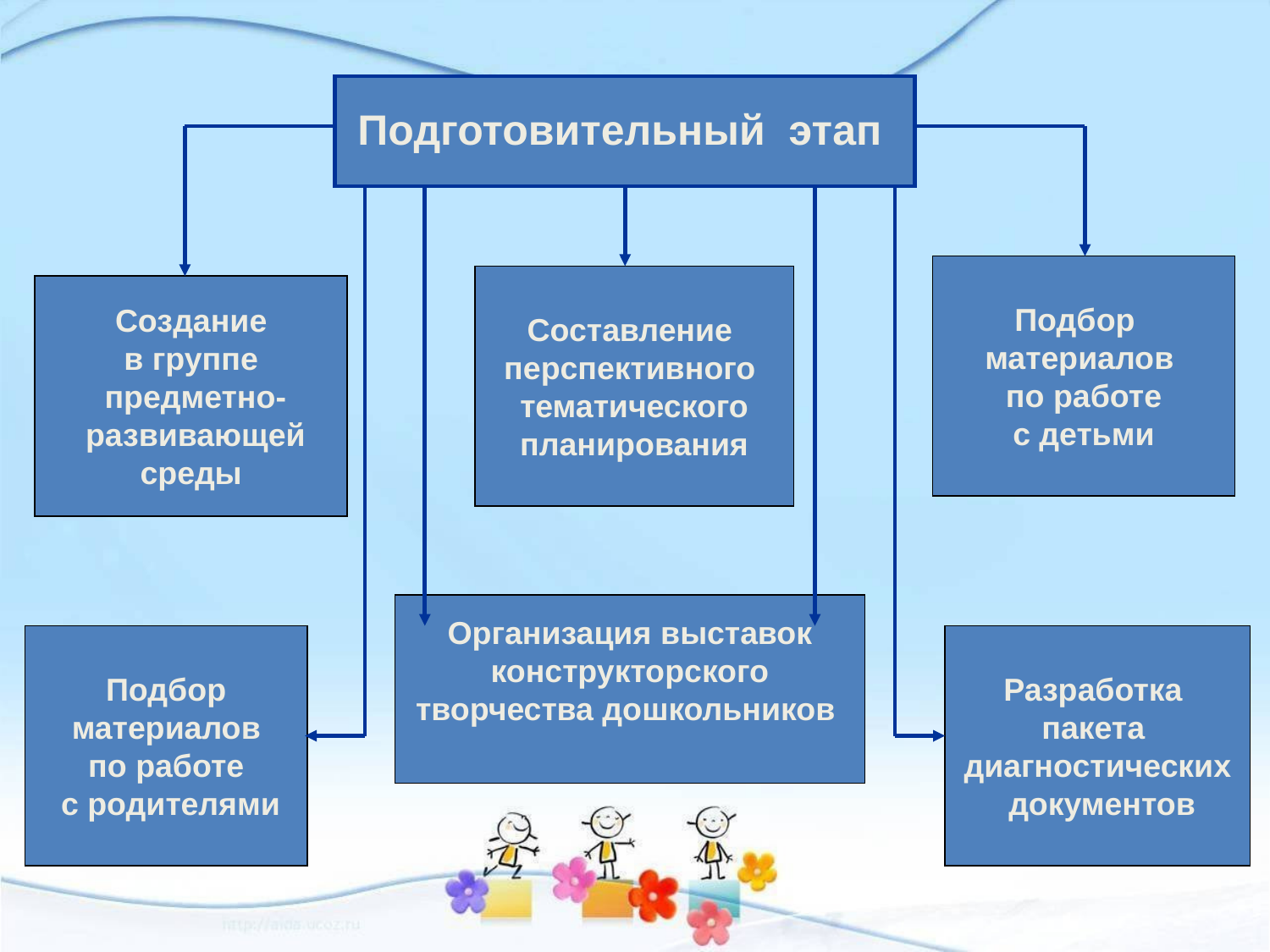

Подготовительный  этап
Подбор
материалов
по работе
с детьми
Составление
 перспективного
  тематического
планирования
Создание
 в группе
 предметно-
   развивающей
среды

Организация выставок конструкторского творчества дошкольников

Подбор
 материалов
по работе
 с родителями
Разработка
пакета
диагностических
 документов